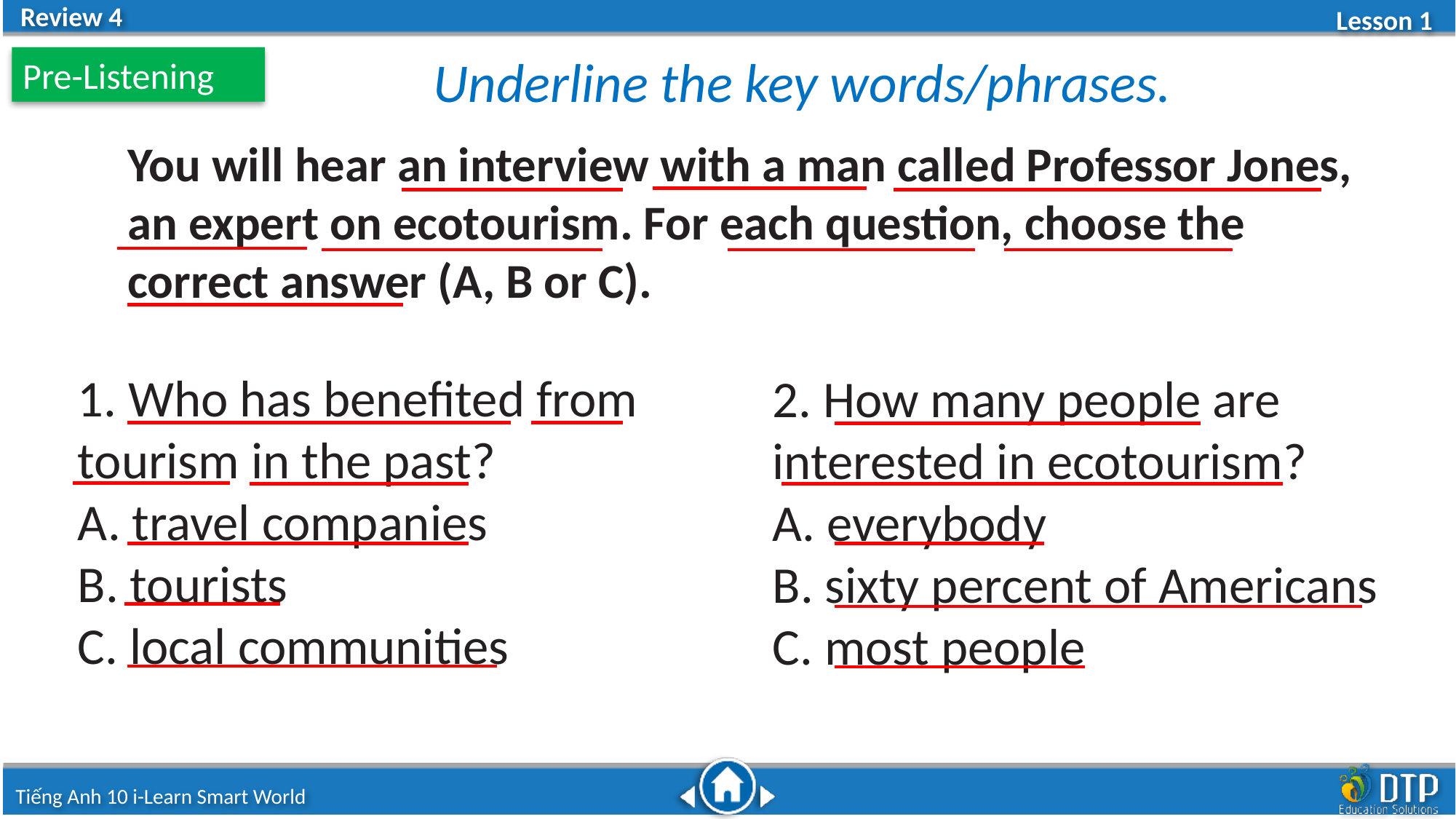

Underline the key words/phrases.
Pre-Listening
You will hear an interview with a man called Professor Jones, an expert on ecotourism. For each question, choose the correct answer (A, B or C).
1. Who has benefited from tourism in the past?
A. travel companies
B. tourists
C. local communities
2. How many people are interested in ecotourism?
A. everybody
B. sixty percent of Americans
C. most people